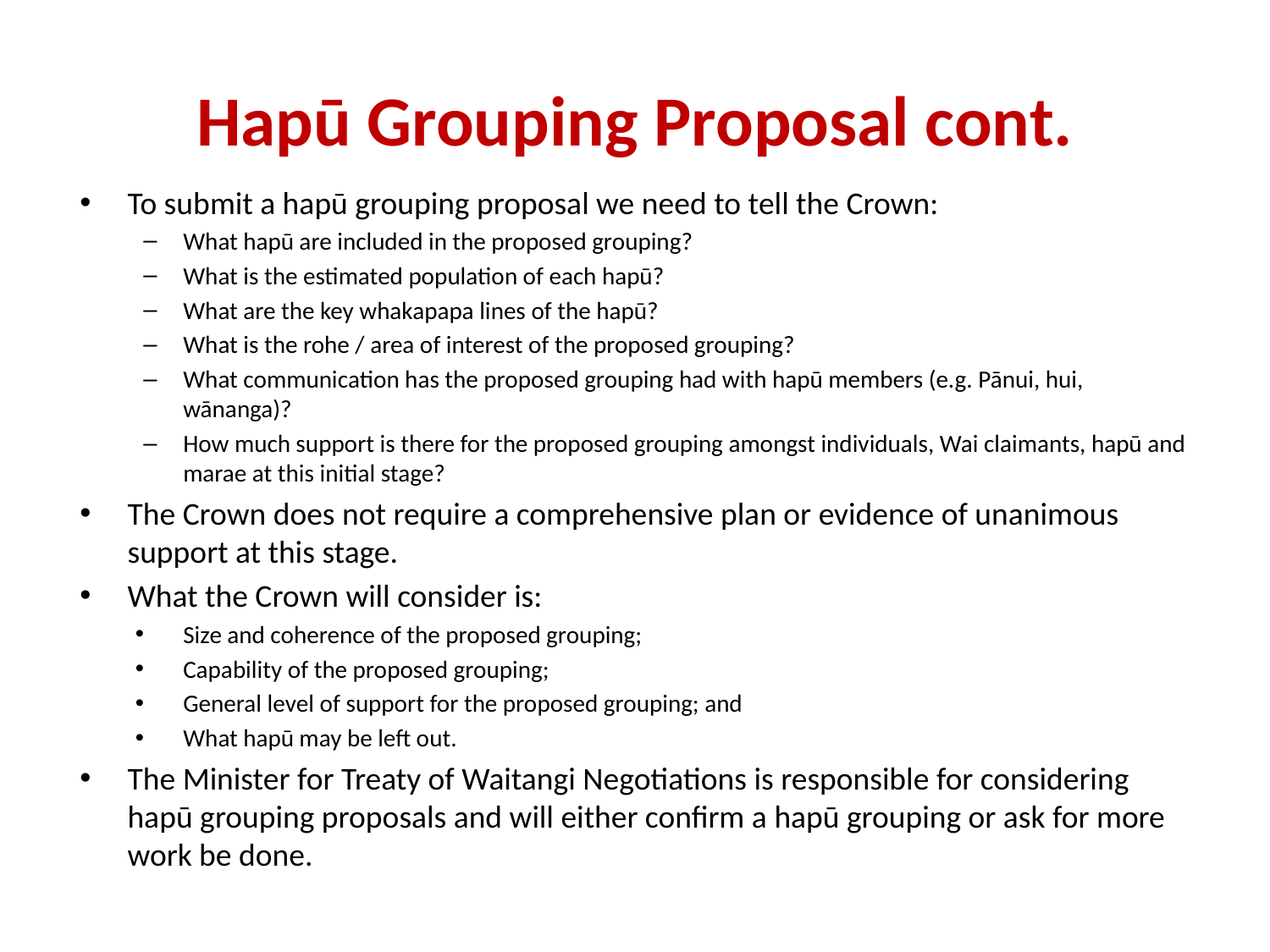

# Hapū Grouping Proposal cont.
To submit a hapū grouping proposal we need to tell the Crown:
What hapū are included in the proposed grouping?
What is the estimated population of each hapū?
What are the key whakapapa lines of the hapū?
What is the rohe / area of interest of the proposed grouping?
What communication has the proposed grouping had with hapū members (e.g. Pānui, hui, wānanga)?
How much support is there for the proposed grouping amongst individuals, Wai claimants, hapū and marae at this initial stage?
The Crown does not require a comprehensive plan or evidence of unanimous support at this stage.
What the Crown will consider is:
Size and coherence of the proposed grouping;
Capability of the proposed grouping;
General level of support for the proposed grouping; and
What hapū may be left out.
The Minister for Treaty of Waitangi Negotiations is responsible for considering hapū grouping proposals and will either confirm a hapū grouping or ask for more work be done.